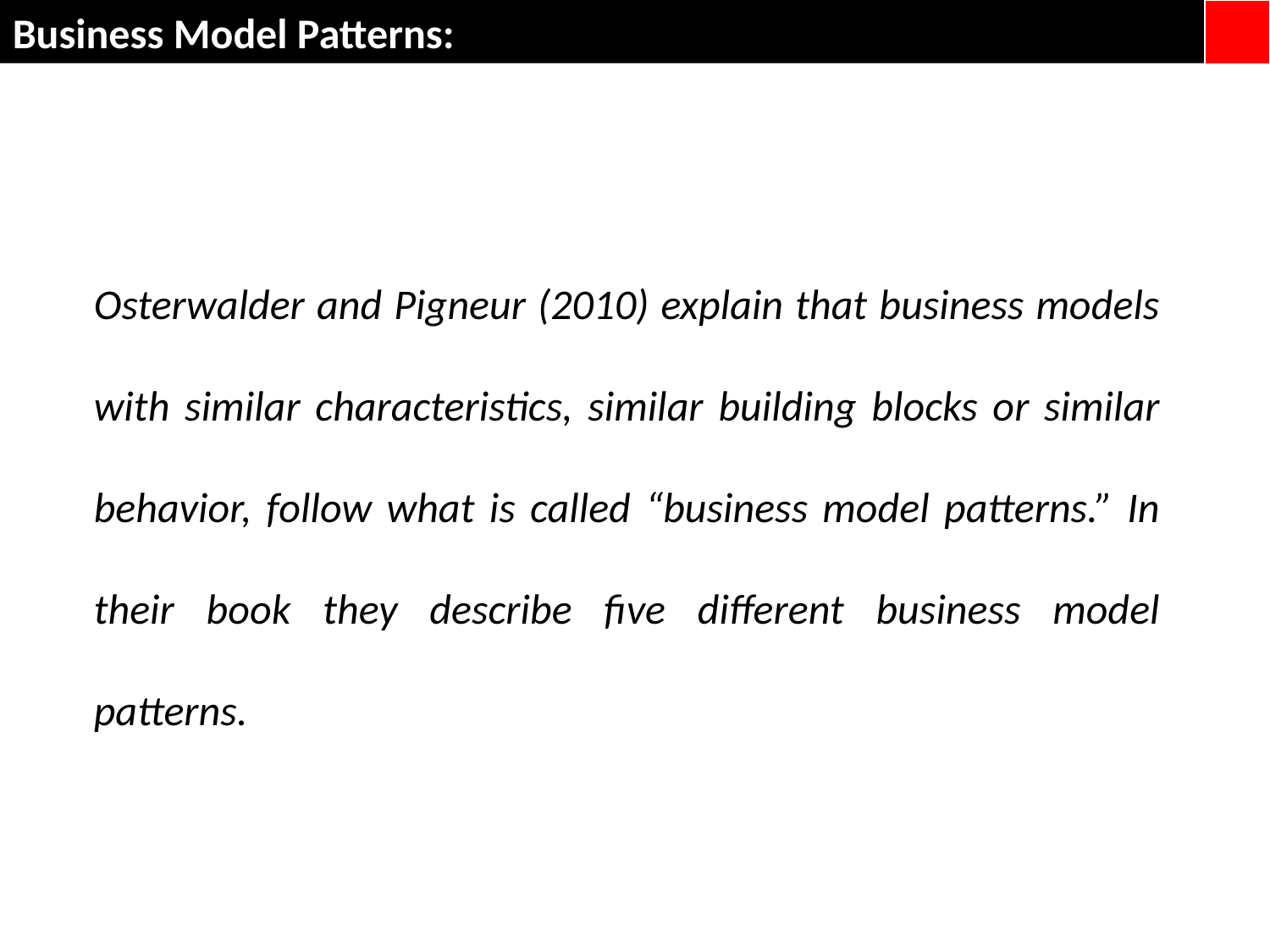

Business Model Patterns:

Osterwalder and Pigneur (2010) explain that business models with similar characteristics, similar building blocks or similar behavior, follow what is called “business model patterns.” In their book they describe five different business model patterns.